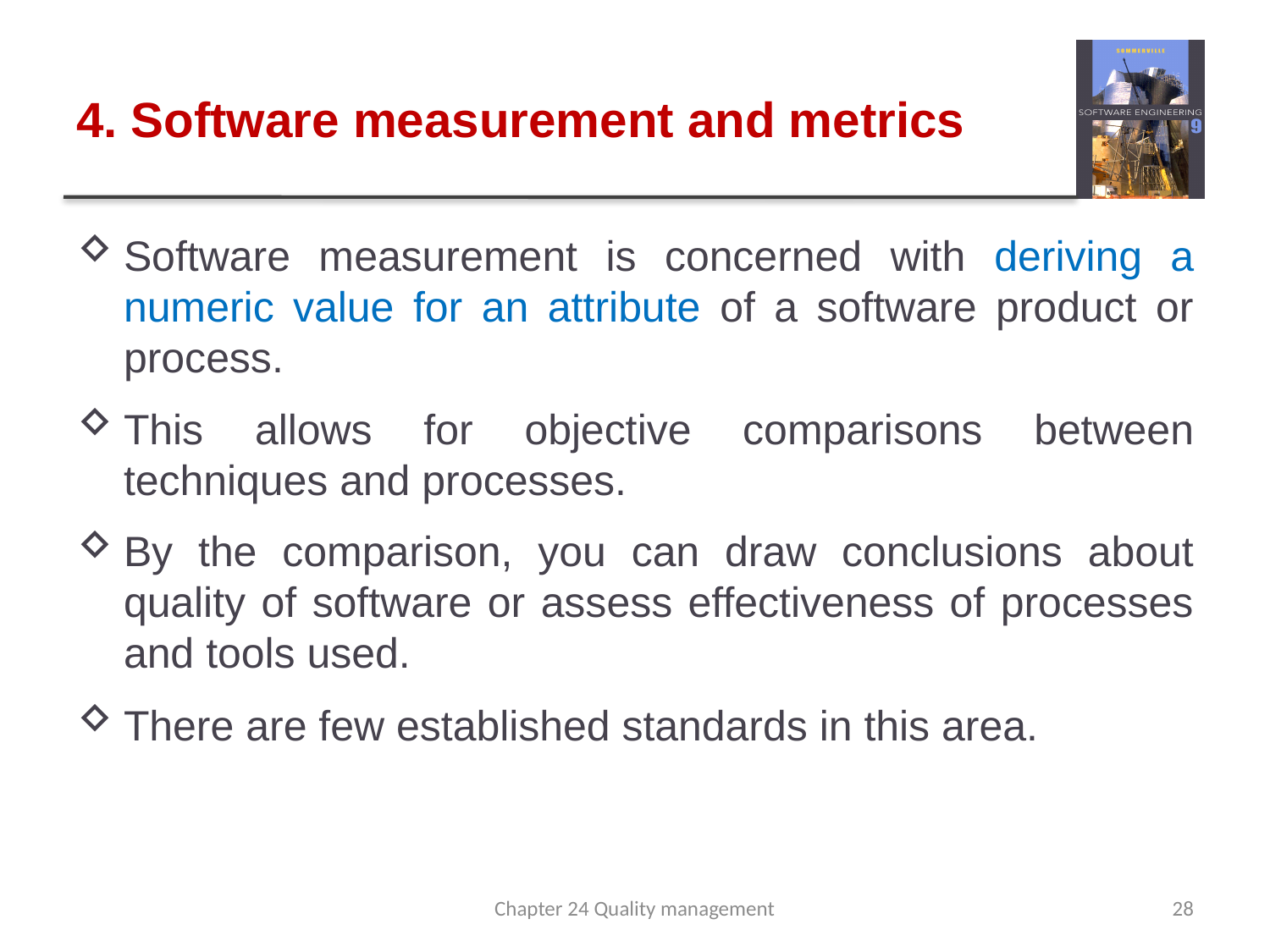

# 4. Software measurement and metrics
Software measurement is concerned with deriving a numeric value for an attribute of a software product or process.
This allows for objective comparisons between techniques and processes.
By the comparison, you can draw conclusions about quality of software or assess effectiveness of processes and tools used.
There are few established standards in this area.
Chapter 24 Quality management
28